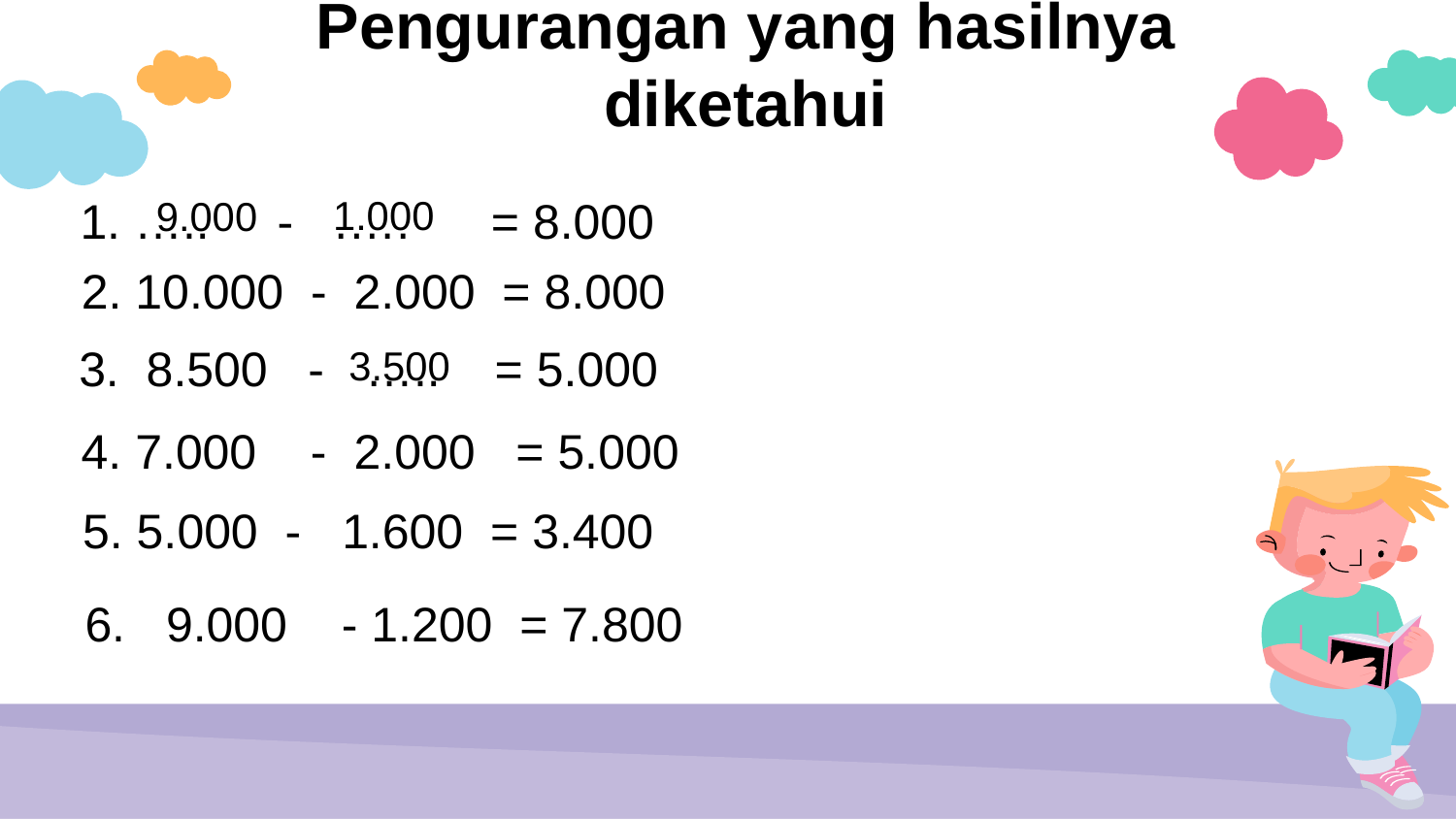

Pengurangan yang hasilnya diketahui
1.000
1. …..     -   .….      = 8.000
9.000
2. 10.000  -  2.000  = 8.000
3.  8.500   -   …..    = 5.000
3.500
4. 7.000    -  2.000   = 5.000

5. 5.000  -   1.600  = 3.400
6.   9.000    - 1.200  = 7.800